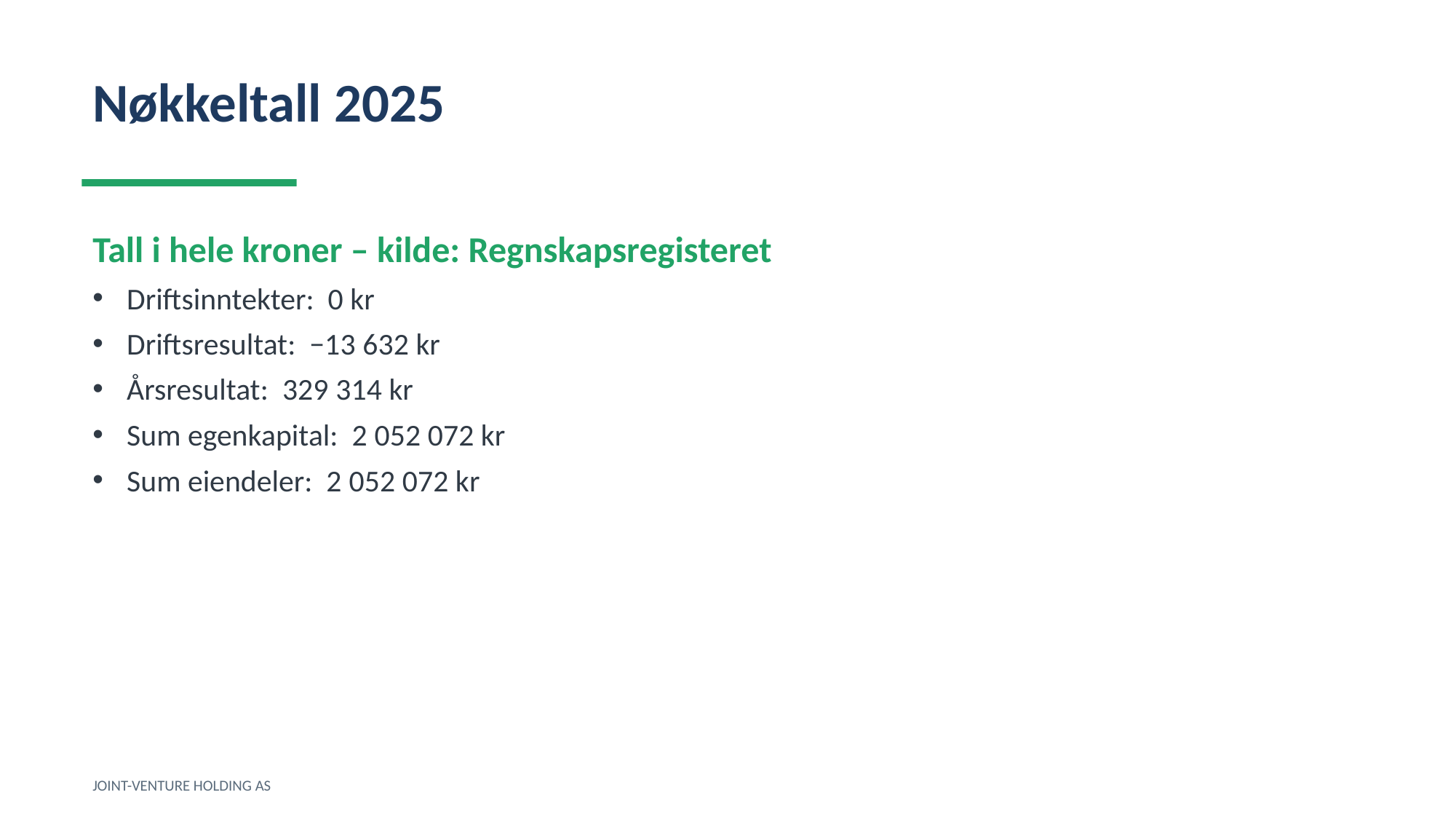

Nøkkeltall 2025

Tall i hele kroner – kilde: Regnskapsregisteret
Driftsinntekter:  0 kr
Driftsresultat:  −13 632 kr
Årsresultat:  329 314 kr
Sum egenkapital:  2 052 072 kr
Sum eiendeler:  2 052 072 kr
JOINT-VENTURE HOLDING AS